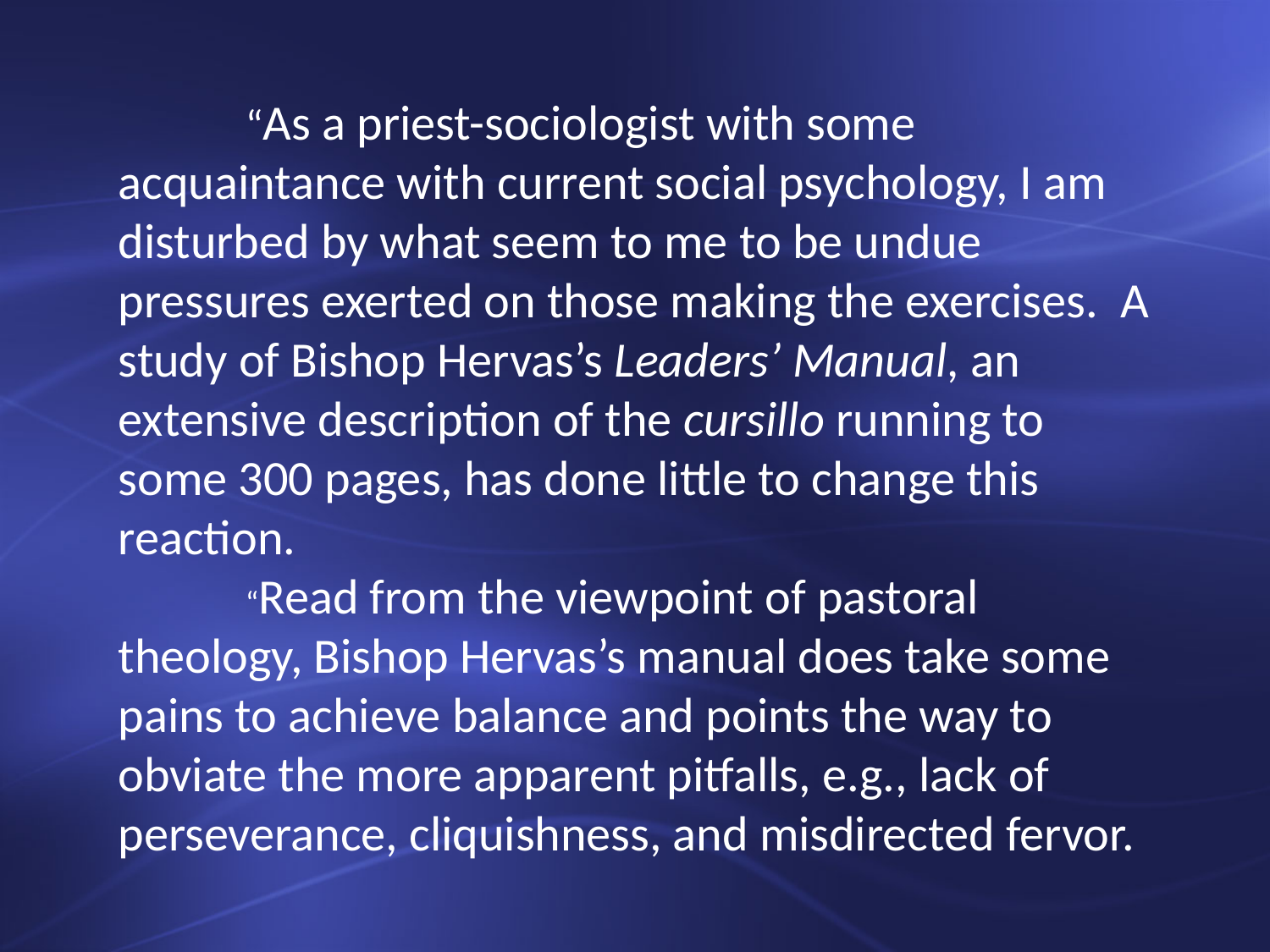

“As a priest-sociologist with some acquaintance with current social psychology, I am disturbed by what seem to me to be undue pressures exerted on those making the exercises.  A study of Bishop Hervas’s Leaders’ Manual, an extensive description of the cursillo running to some 300 pages, has done little to change this reaction.
	“Read from the viewpoint of pastoral theology, Bishop Hervas’s manual does take some pains to achieve balance and points the way to obviate the more apparent pitfalls, e.g., lack of perseverance, cliquishness, and misdirected fervor.